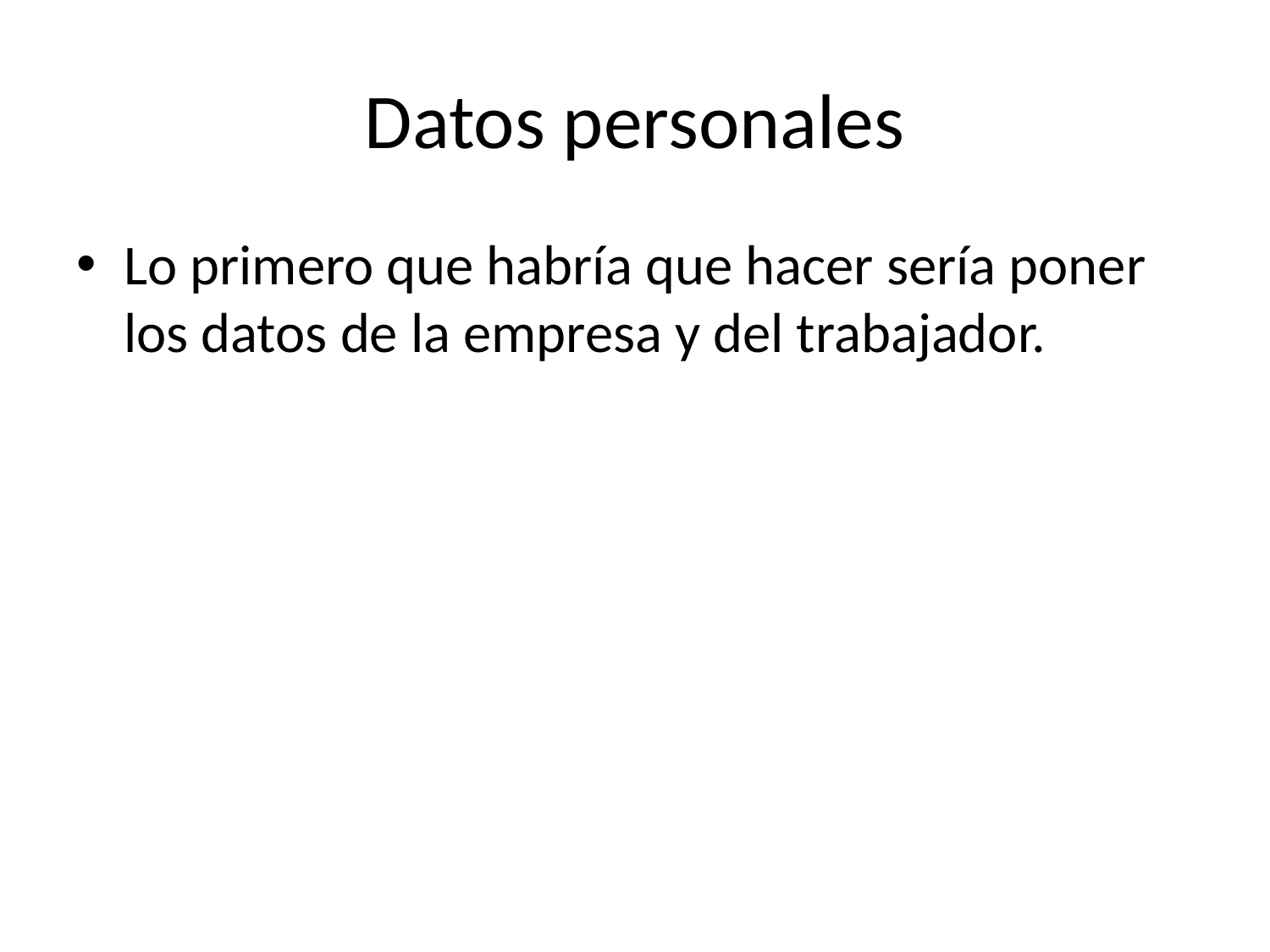

# Datos personales
Lo primero que habría que hacer sería poner los datos de la empresa y del trabajador.